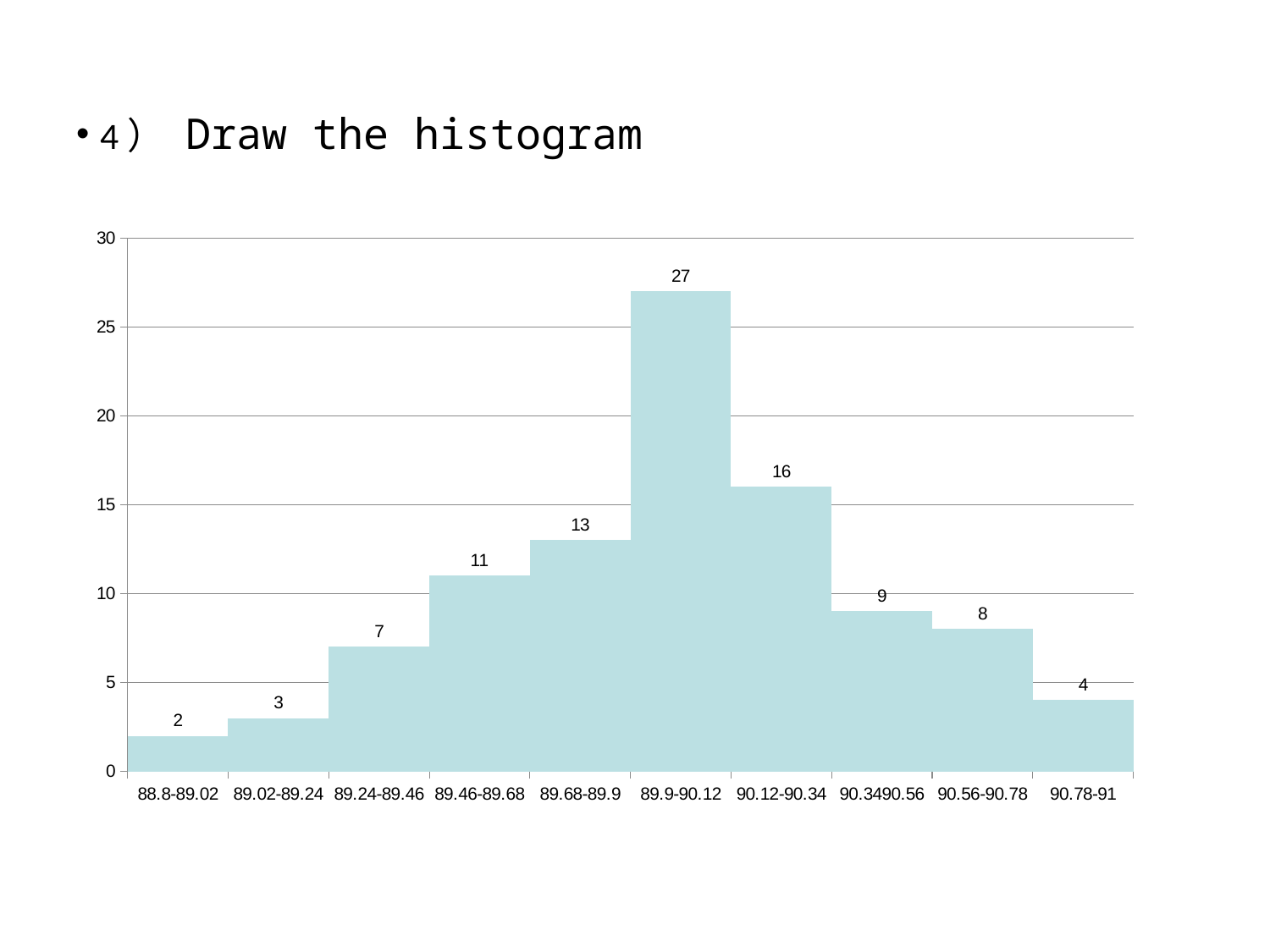

4） Draw the histogram

### Chart

| Category |  |
|---|---|
| 88.8-89.02 | 2.0 |
| 89.02-89.24 | 3.0 |
| 89.24-89.46 | 7.0 |
| 89.46-89.68 | 11.0 |
| 89.68-89.9 | 13.0 |
| 89.9-90.12 | 27.0 |
| 90.12-90.34 | 16.0 |
| 90.3490.56 | 9.0 |
| 90.56-90.78 | 8.0 |
| 90.78-91 | 4.0 |